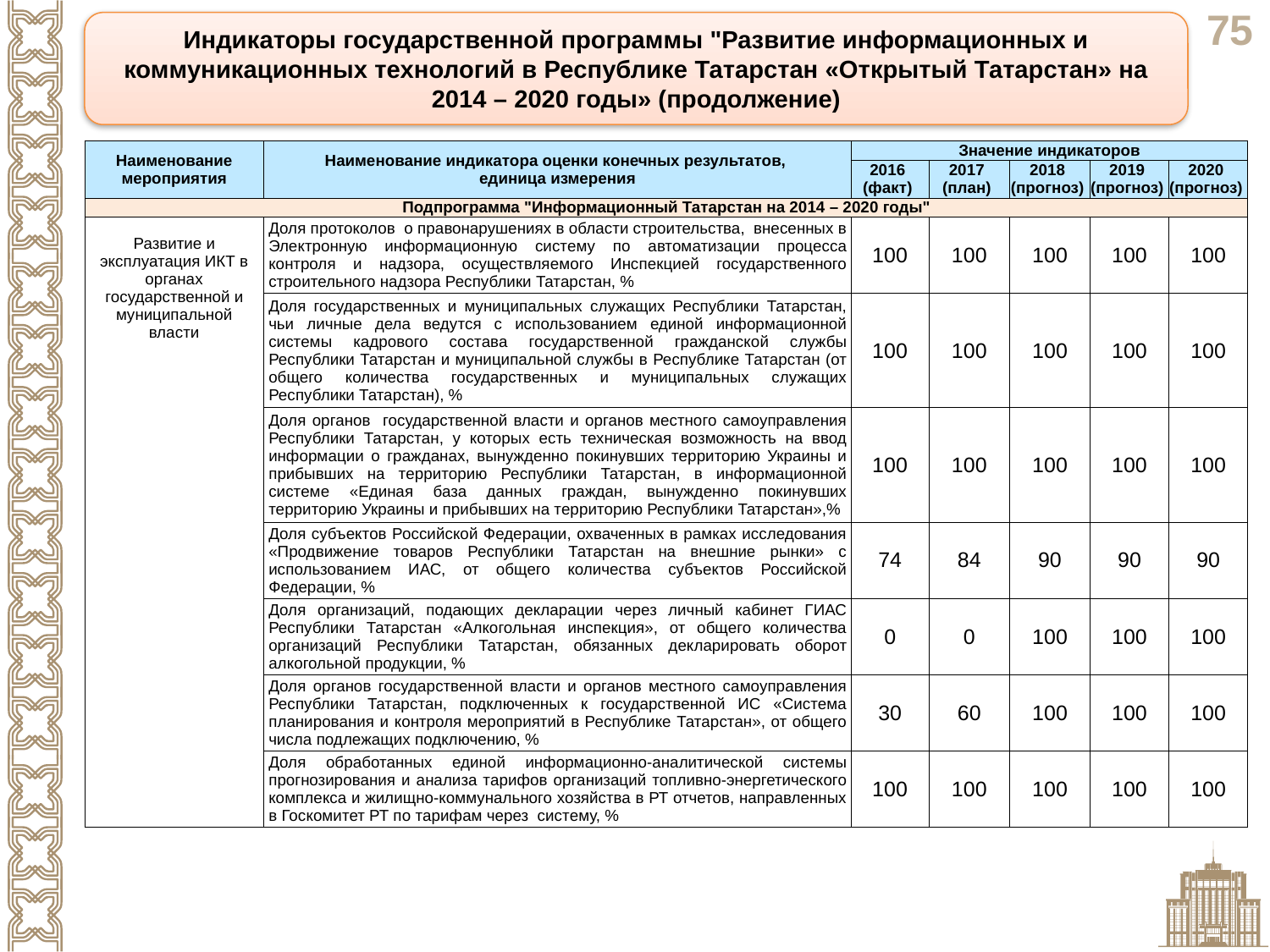

Индикаторы государственной программы "Развитие информационных и коммуникационных технологий в Республике Татарстан «Открытый Татарстан» на 2014 – 2020 годы» (продолжение)
| Наименование мероприятия | Наименование индикатора оценки конечных результатов, единица измерения | Значение индикаторов |  |  |  |  |
| --- | --- | --- | --- | --- | --- | --- |
|  |  | 2016 (факт) | 2017 (план) | 2018 (прогноз) | 2019 (прогноз) | 2020 (прогноз) |
| Подпрограмма "Информационный Татарстан на 2014 – 2020 годы" |  |  |  |  |  |  |
| Развитие и эксплуатация ИКТ в органах государственной и муниципальной власти | Доля протоколов о правонарушениях в области строительства, внесенных в Электронную информационную систему по автоматизации процесса контроля и надзора, осуществляемого Инспекцией государственного строительного надзора Республики Татарстан, % | 100 | 100 | 100 | 100 | 100 |
|  | Доля государственных и муниципальных служащих Республики Татарстан, чьи личные дела ведутся с использованием единой информационной системы кадрового состава государственной гражданской службы Республики Татарстан и муниципальной службы в Республике Татарстан (от общего количества государственных и муниципальных служащих Республики Татарстан), % | 100 | 100 | 100 | 100 | 100 |
|  | Доля органов государственной власти и органов местного самоуправления Республики Татарстан, у которых есть техническая возможность на ввод информации о гражданах, вынужденно покинувших территорию Украины и прибывших на территорию Республики Татарстан, в информационной системе «Единая база данных граждан, вынужденно покинувших территорию Украины и прибывших на территорию Республики Татарстан»,% | 100 | 100 | 100 | 100 | 100 |
|  | Доля субъектов Российской Федерации, охваченных в рамках исследования «Продвижение товаров Республики Татарстан на внешние рынки» с использованием ИАС, от общего количества субъектов Российской Федерации, % | 74 | 84 | 90 | 90 | 90 |
|  | Доля организаций, подающих декларации через личный кабинет ГИАС Республики Татарстан «Алкогольная инспекция», от общего количества организаций Республики Татарстан, обязанных декларировать оборот алкогольной продукции, % | 0 | 0 | 100 | 100 | 100 |
|  | Доля органов государственной власти и органов местного самоуправления Республики Татарстан, подключенных к государственной ИС «Система планирования и контроля мероприятий в Республике Татарстан», от общего числа подлежащих подключению, % | 30 | 60 | 100 | 100 | 100 |
|  | Доля обработанных единой информационно-аналитической системы прогнозирования и анализа тарифов организаций топливно-энергетического комплекса и жилищно-коммунального хозяйства в РТ отчетов, направленных в Госкомитет РТ по тарифам через систему, % | 100 | 100 | 100 | 100 | 100 |